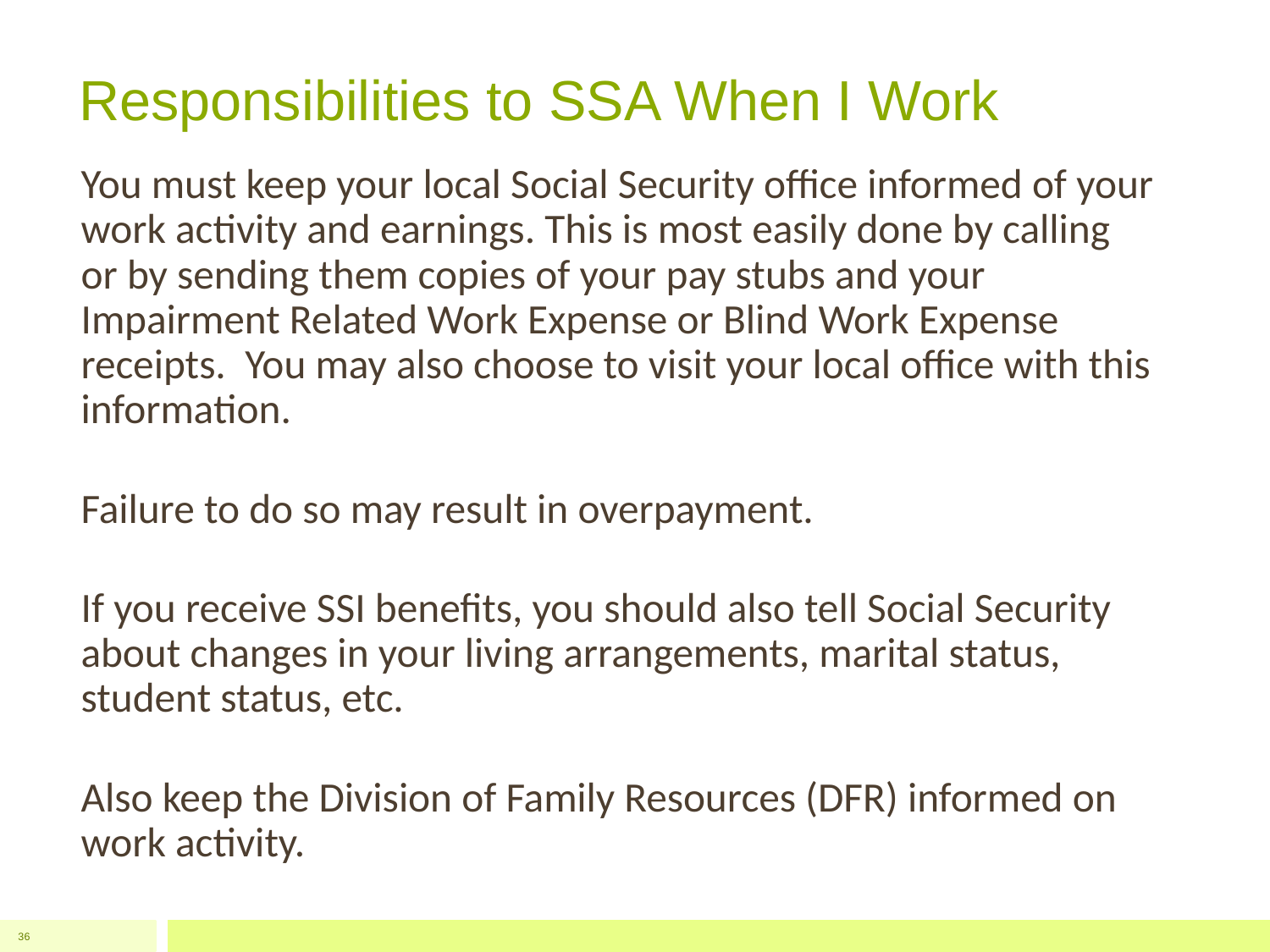

# Responsibilities to SSA When I Work
You must keep your local Social Security office informed of your work activity and earnings. This is most easily done by calling or by sending them copies of your pay stubs and your Impairment Related Work Expense or Blind Work Expense receipts.  You may also choose to visit your local office with this information.

Failure to do so may result in overpayment.

If you receive SSI benefits, you should also tell Social Security about changes in your living arrangements, marital status, student status, etc.

Also keep the Division of Family Resources (DFR) informed on work activity.
36